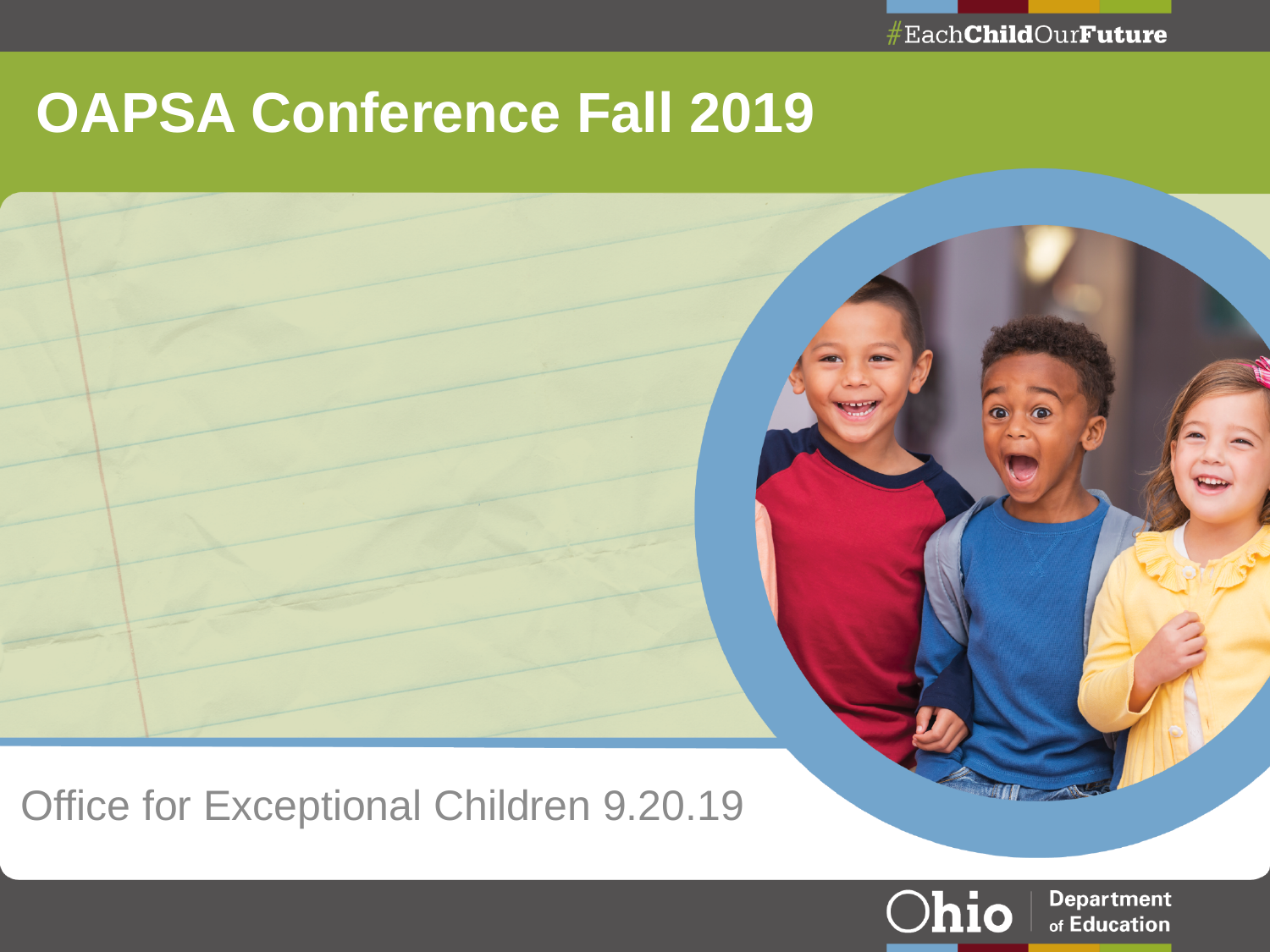

# OAPSA Conference Fall 2019
Office for Exceptional Children 9.20.19